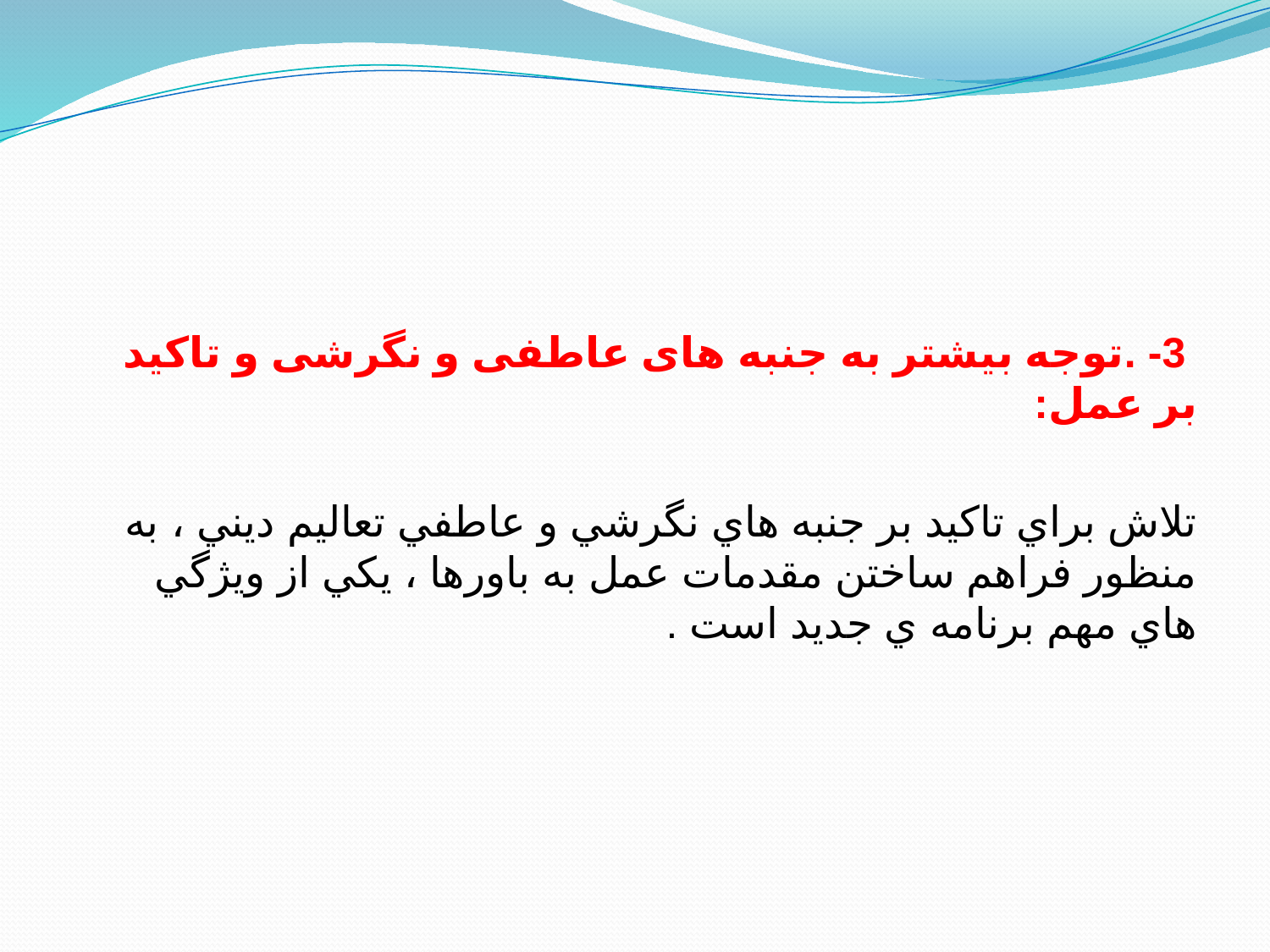

3- .توجه بیشتر به جنبه های عاطفی و نگرشی و تاکید بر عمل:

تلاش براي تاكيد بر جنبه هاي نگرشي و عاطفي تعاليم ديني ، به منظور فراهم ساختن مقدمات عمل به باورها ، يكي از ويژگي هاي مهم برنامه ي جديد است .